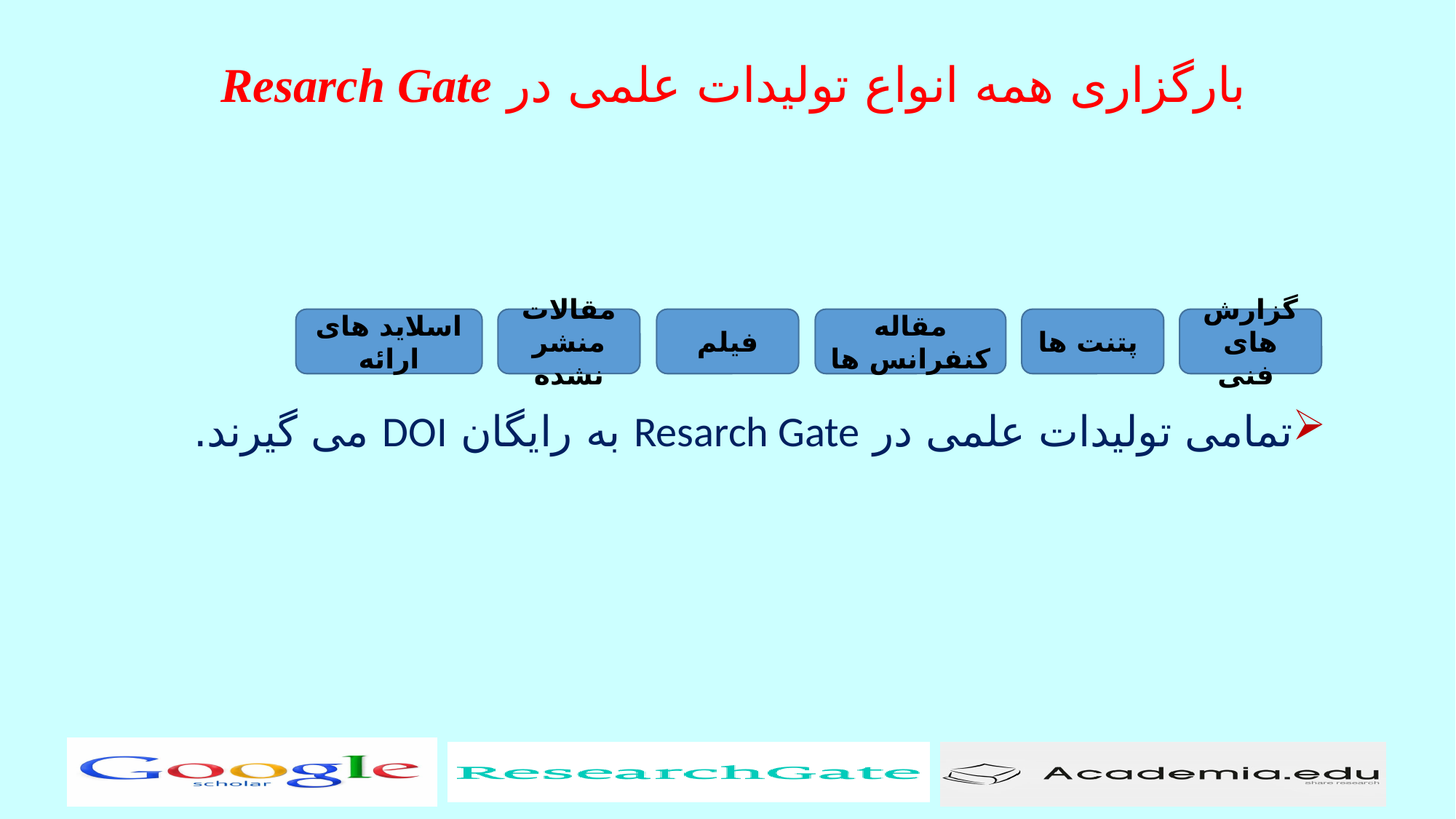

# بارگزاری همه انواع تولیدات علمی در Resarch Gate

تمامی تولیدات علمی در Resarch Gate به رایگان DOI می گیرند.
اسلاید های ارائه
مقالات منشر نشده
فیلم
مقاله کنفرانس ها
پتنت ها
گزارش های فنی